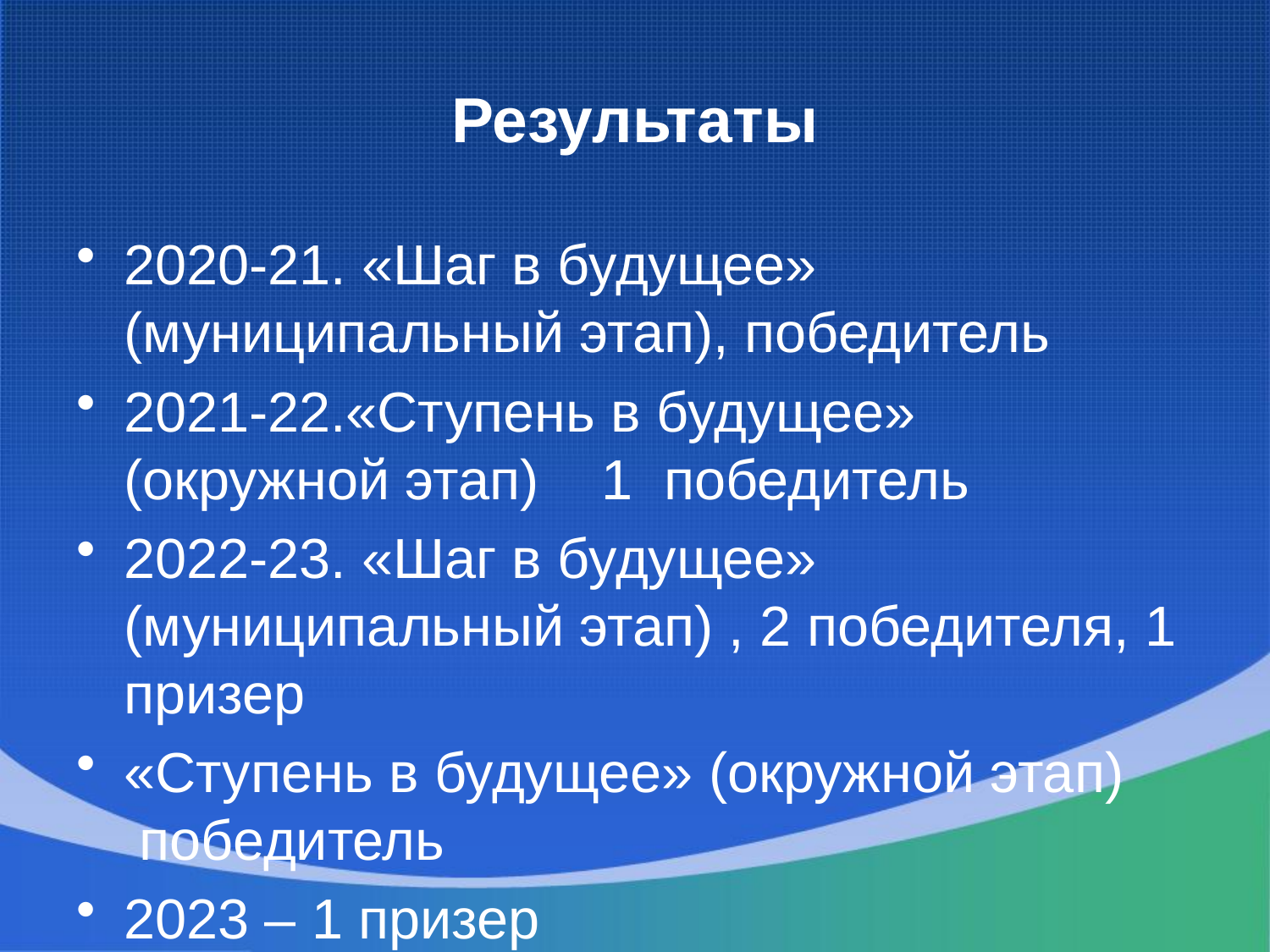

# Результаты
2020-21. «Шаг в будущее» (муниципальный этап), победитель
2021-22.«Ступень в будущее» (окружной этап)    1  победитель
2022-23. «Шаг в будущее» (муниципальный этап) , 2 победителя, 1 призер
«Ступень в будущее» (окружной этап)      победитель
2023 – 1 призер